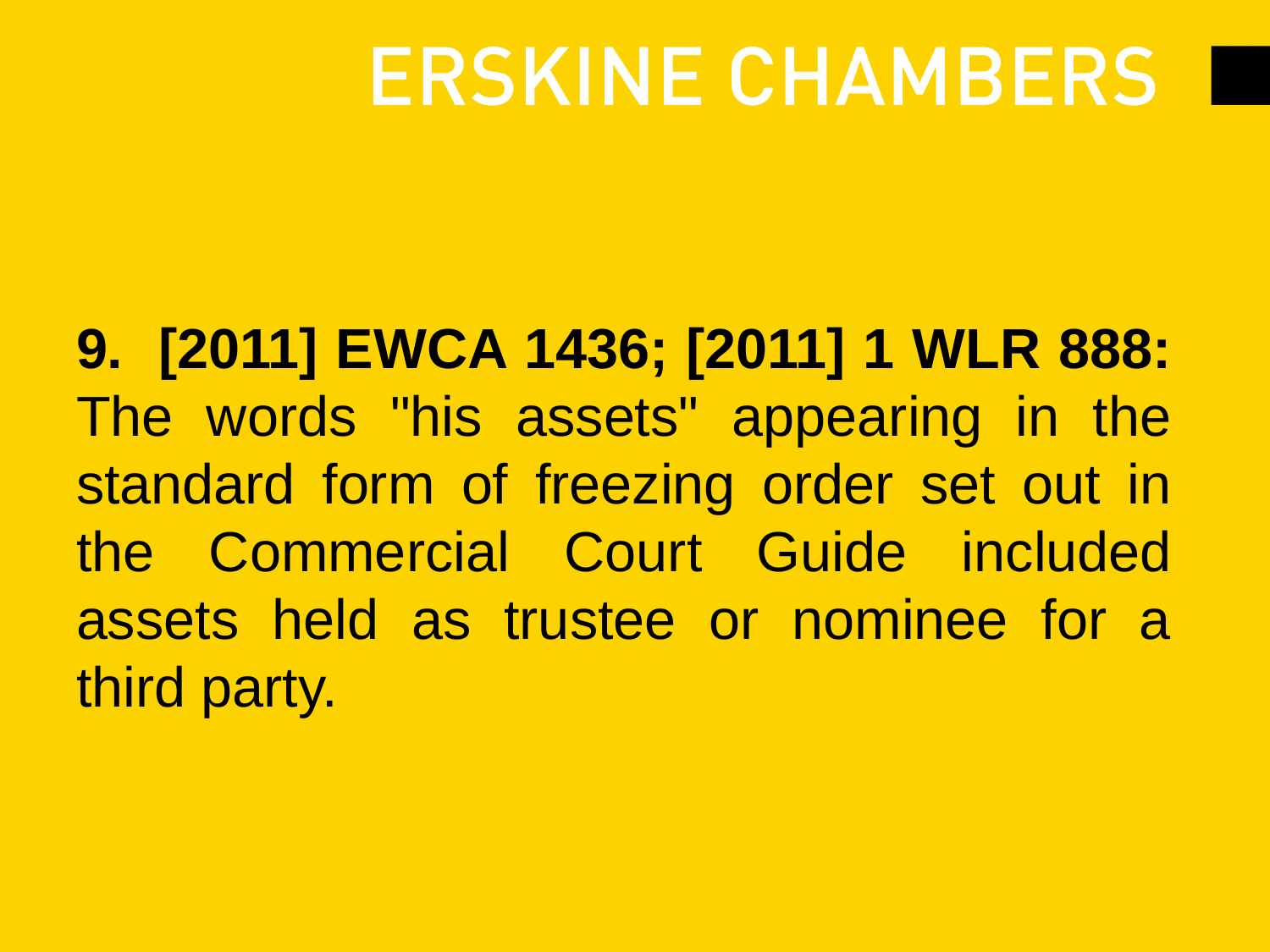

#
9.  [2011] EWCA 1436; [2011] 1 WLR 888: The words "his assets" appearing in the standard form of freezing order set out in the Commercial Court Guide included assets held as trustee or nominee for a third party.